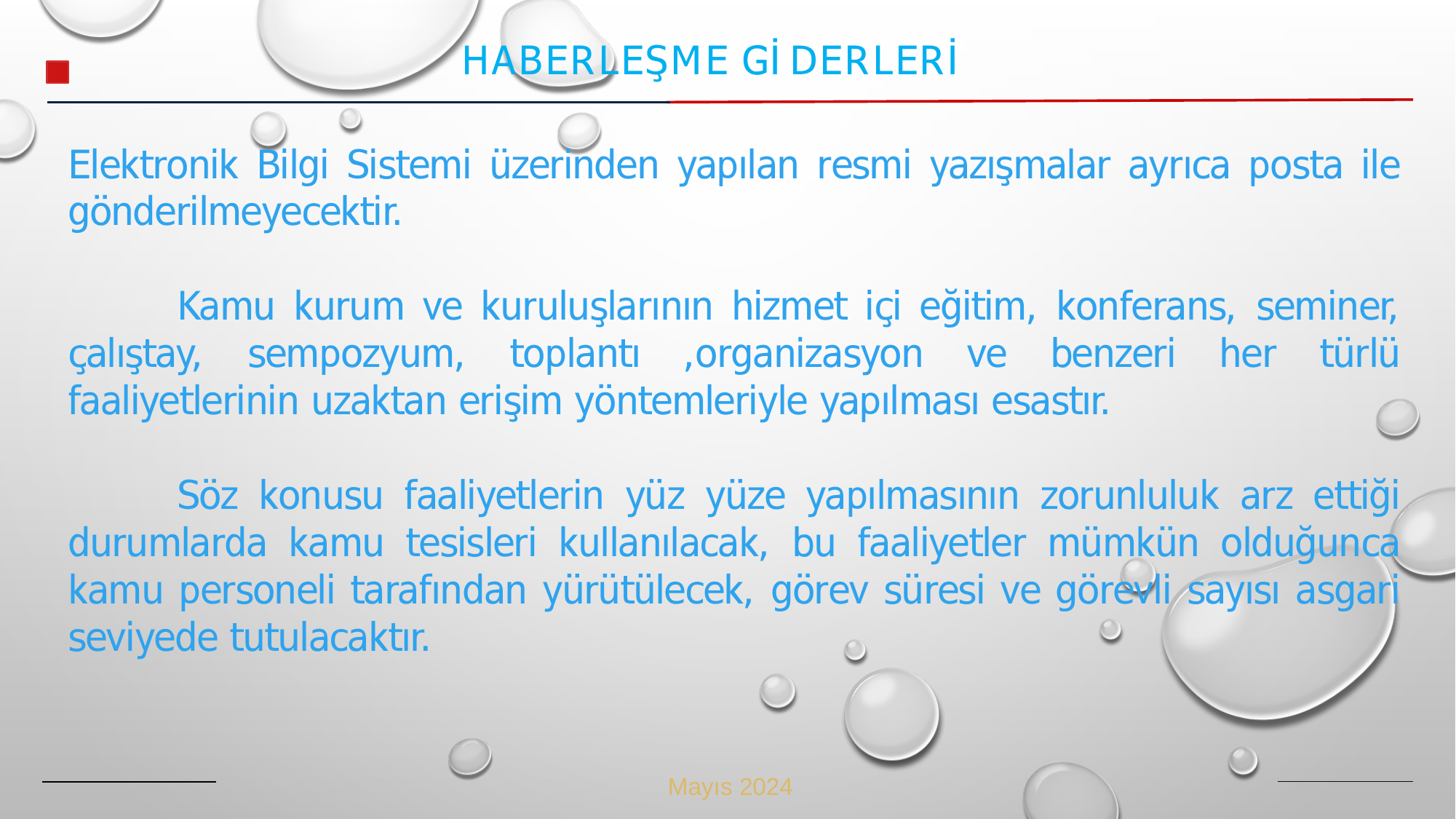

HABERLEŞME GİDERLERİ

Elektronik Bilgi Sistemi üzerinden yapılan resmi yazışmalar ayrıca posta ile gönderilmeyecektir.

	Kamu kurum ve kuruluşlarının hizmet içi eğitim, konferans, seminer, çalıştay, sempozyum, toplantı ,organizasyon ve benzeri her türlü faaliyetlerinin uzaktan erişim yöntemleriyle yapılması esastır.

	Söz konusu faaliyetlerin yüz yüze yapılmasının zorunluluk arz ettiği durumlarda kamu tesisleri kullanılacak, bu faaliyetler mümkün olduğunca kamu personeli tarafından yürütülecek, görev süresi ve görevli sayısı asgari seviyede tutulacaktır.

Mayıs 2024